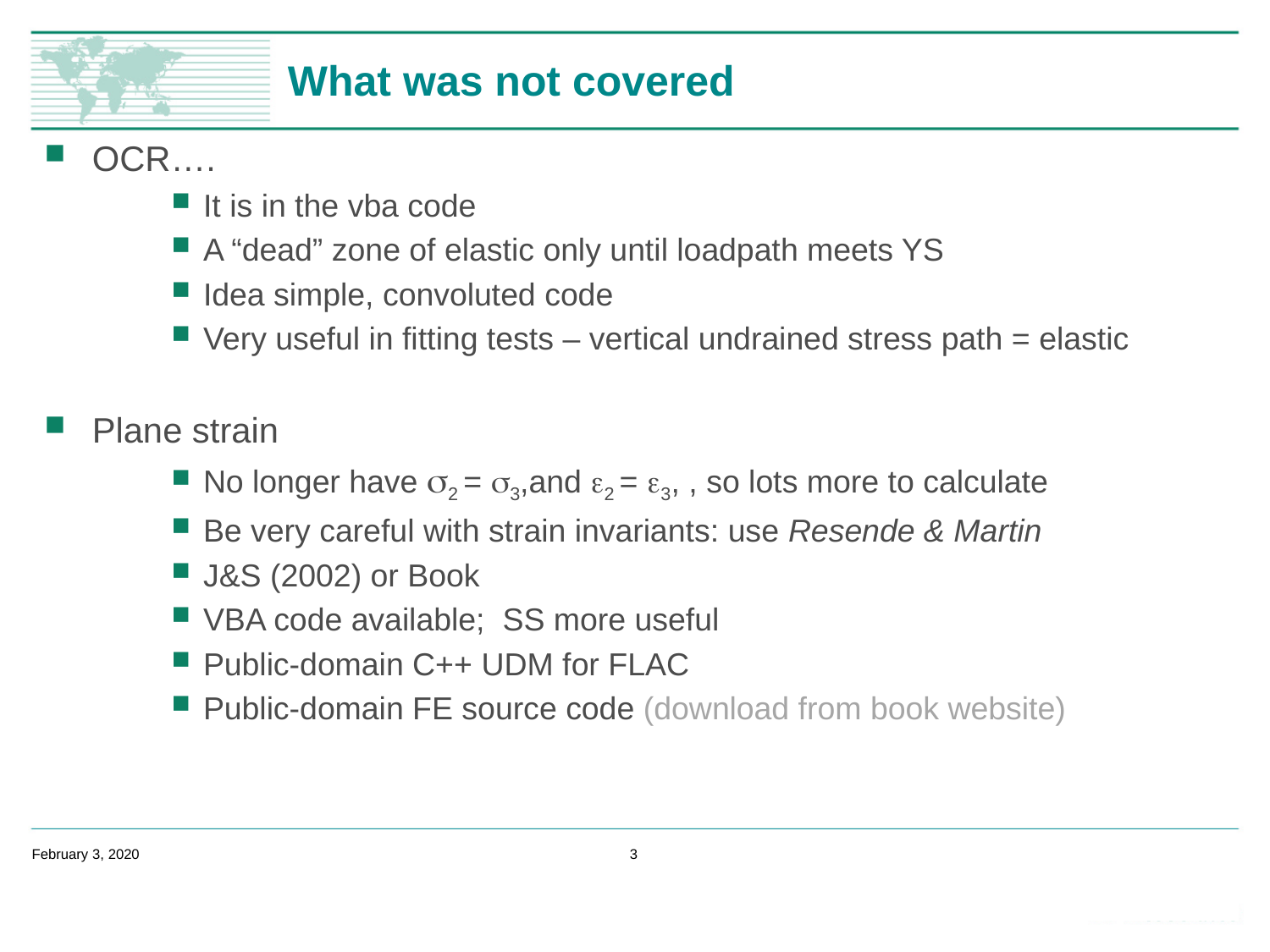

# What was not covered
OCR….
It is in the vba code
A “dead” zone of elastic only until loadpath meets YS
Idea simple, convoluted code
Very useful in fitting tests – vertical undrained stress path = elastic

Plane strain
No longer have σ2 = σ3,and ε2 = ε3, , so lots more to calculate
Be very careful with strain invariants: use Resende & Martin
J&S (2002) or Book
VBA code available;  SS more useful
Public-domain C++ UDM for FLAC
Public-domain FE source code (download from book website)
February 3, 2020
3